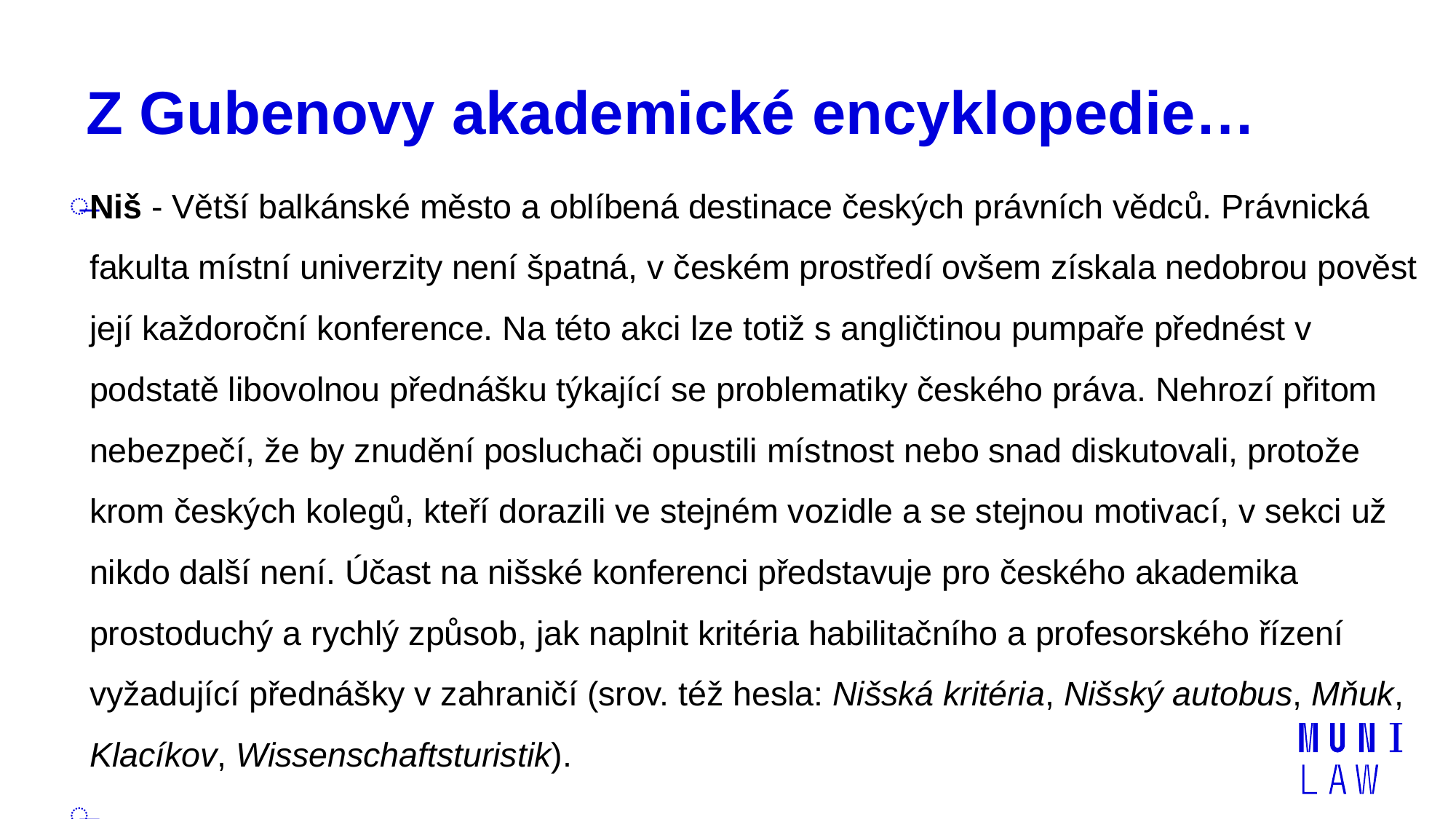

# Z Gubenovy akademické encyklopedie…
Niš - Větší balkánské město a oblíbená destinace českých právních vědců. Právnická fakulta místní univerzity není špatná, v českém prostředí ovšem získala nedobrou pověst její každoroční konference. Na této akci lze totiž s angličtinou pumpaře přednést v podstatě libovolnou přednášku týkající se problematiky českého práva. Nehrozí přitom nebezpečí, že by znudění posluchači opustili místnost nebo snad diskutovali, protože krom českých kolegů, kteří dorazili ve stejném vozidle a se stejnou motivací, v sekci už nikdo další není. Účast na nišské konferenci představuje pro českého akademika prostoduchý a rychlý způsob, jak naplnit kritéria habilitačního a profesorského řízení vyžadující přednášky v zahraničí (srov. též hesla: Nišská kritéria, Nišský autobus, Mňuk, Klacíkov, Wissenschaftsturistik).